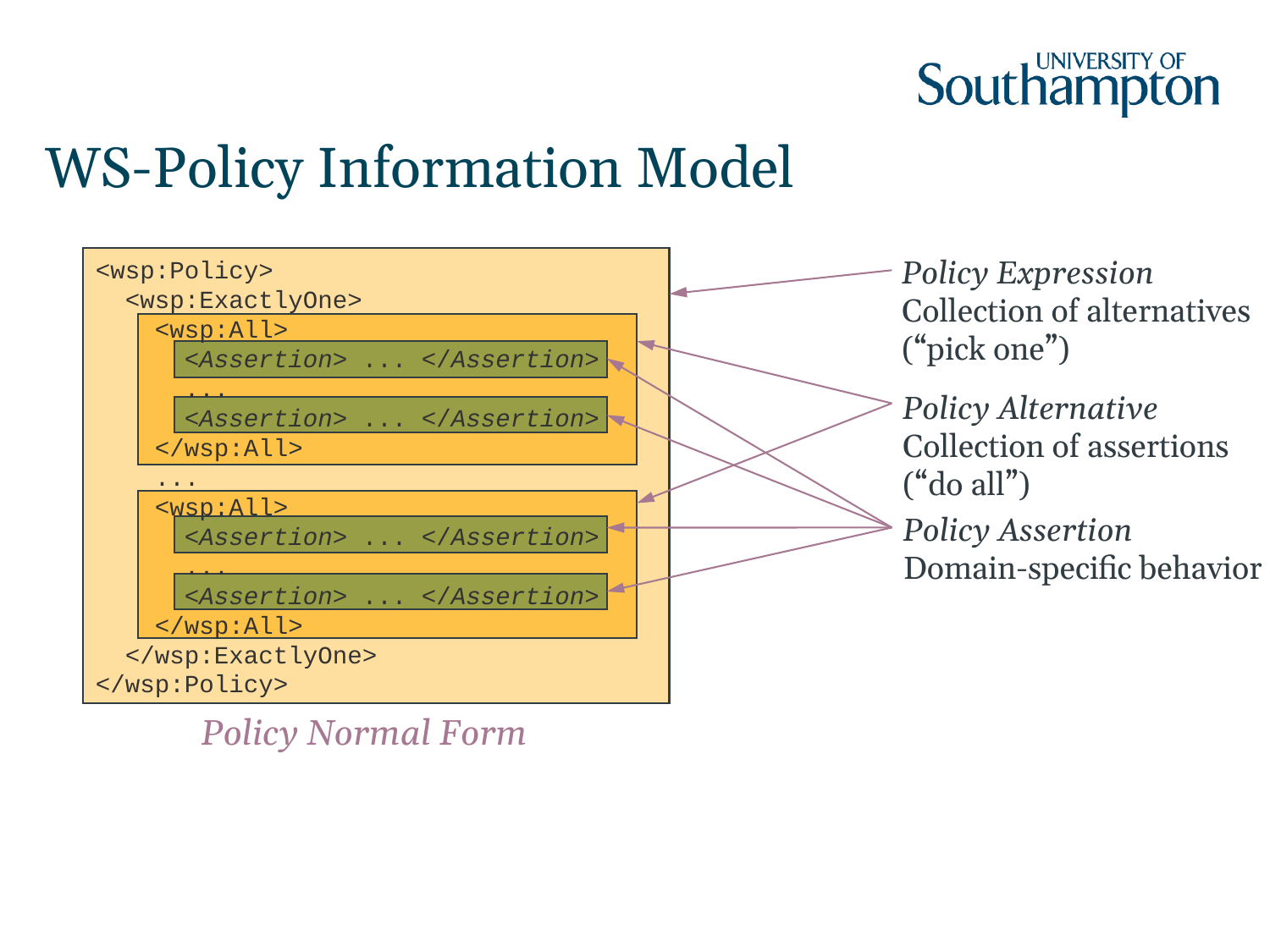

# WS-Policy Information Model
Policy Expression
Collection of alternatives
(“pick one”)

<wsp:Policy>
  <wsp:ExactlyOne>
    <wsp:All>
      <Assertion> ... </Assertion>
      ...
      <Assertion> ... </Assertion>
    </wsp:All>
    ...
    <wsp:All>
      <Assertion> ... </Assertion>
      ...
      <Assertion> ... </Assertion>
    </wsp:All>
  </wsp:ExactlyOne>
</wsp:Policy>
Policy Normal Form

Policy Alternative
Collection of assertions
(“do all”)

Policy Assertion
Domain-specific behavior